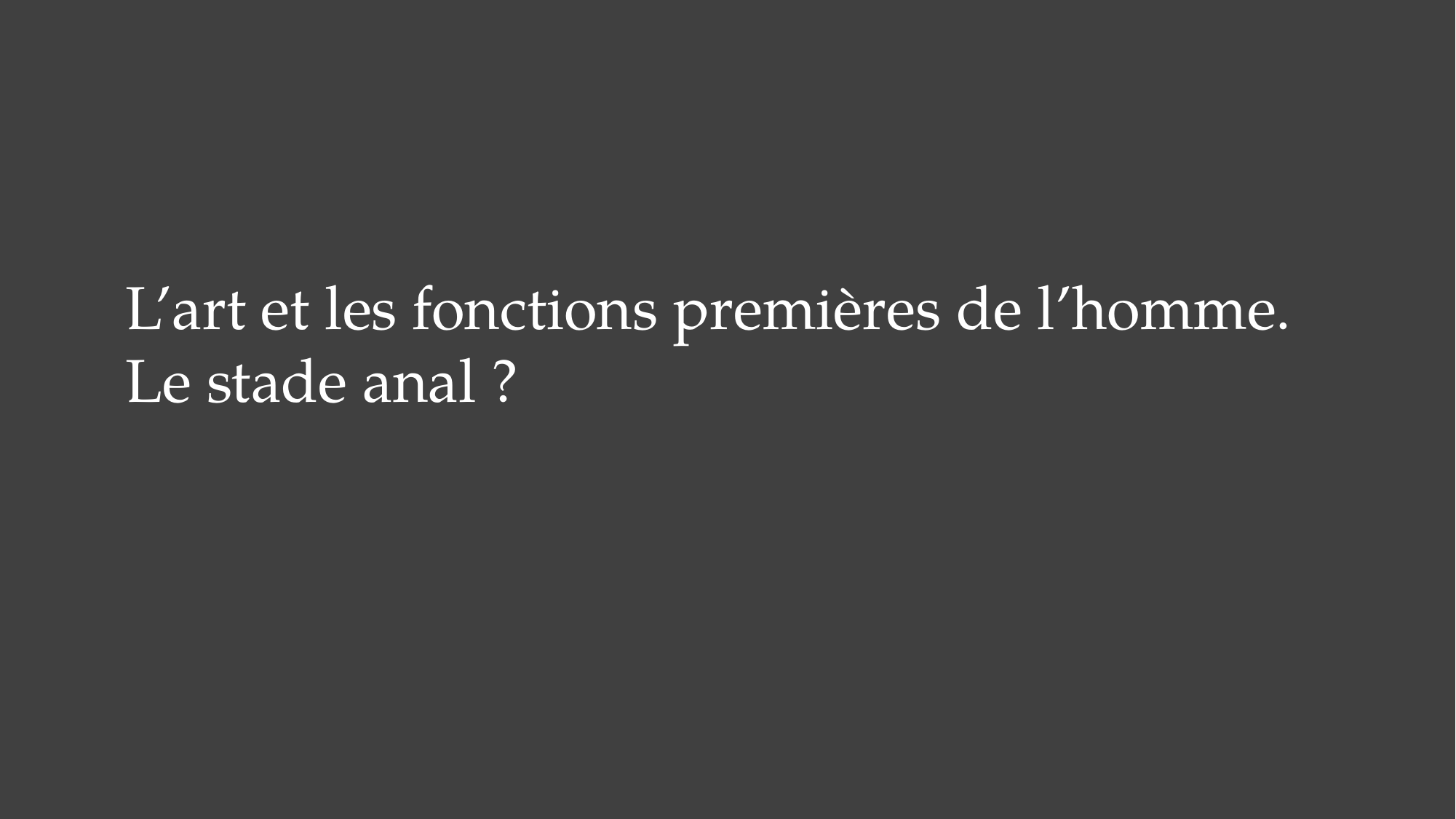

L’art et les fonctions premières de l’homme.
Le stade anal ?